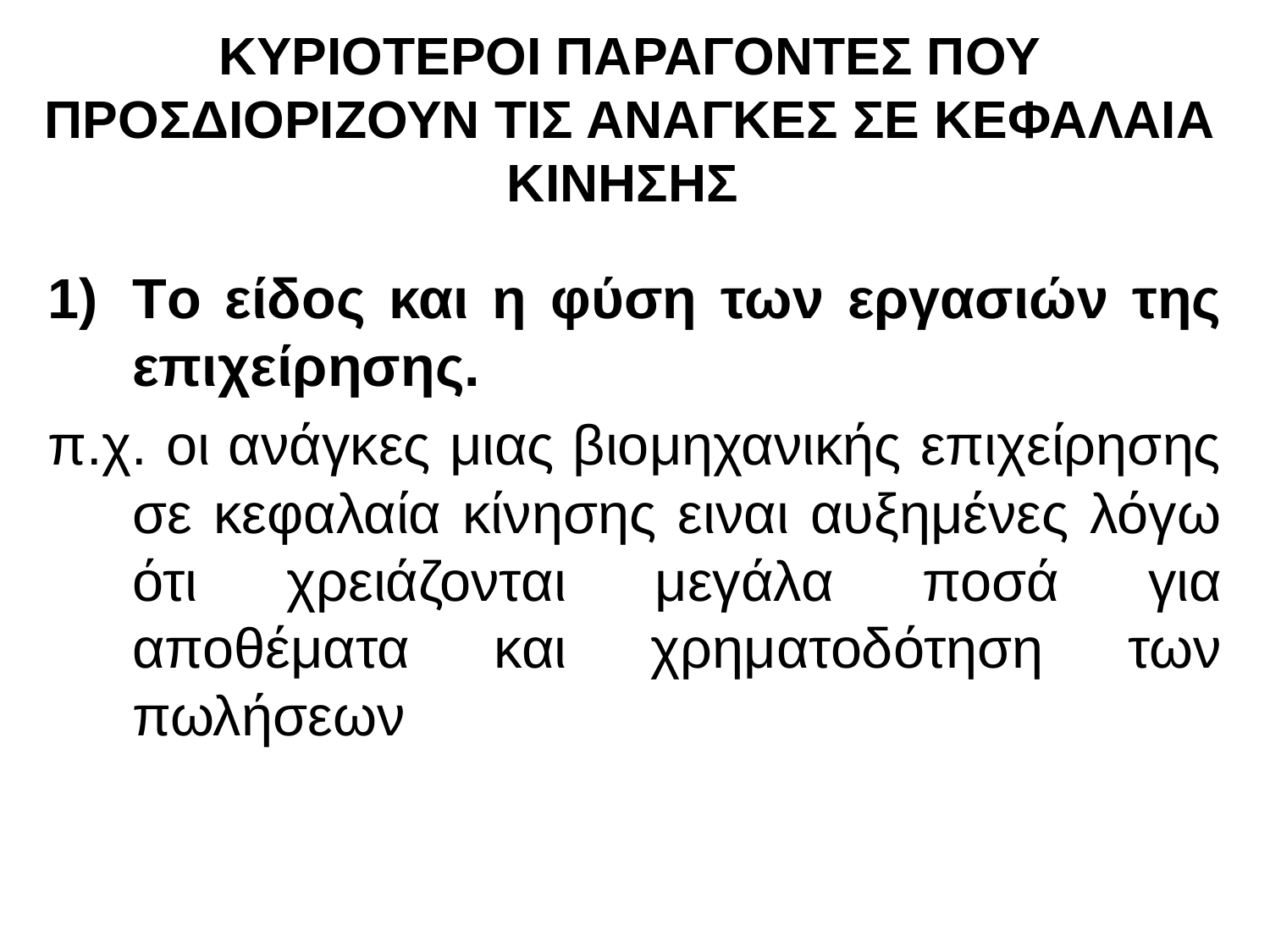

# ΚΥΡΙΟΤΕΡΟΙ ΠΑΡΑΓΟΝΤΕΣ ΠΟΥ ΠΡΟΣΔΙΟΡΙΖΟΥΝ ΤΙΣ ΑΝΑΓΚΕΣ ΣΕ ΚΕΦΑΛΑΙΑ ΚΙΝΗΣΗΣ
Το είδος και η φύση των εργασιών της επιχείρησης.
π.χ. οι ανάγκες μιας βιομηχανικής επιχείρησης σε κεφαλαία κίνησης ειναι αυξημένες λόγω ότι χρειάζονται μεγάλα ποσά για αποθέματα και χρηματοδότηση των πωλήσεων